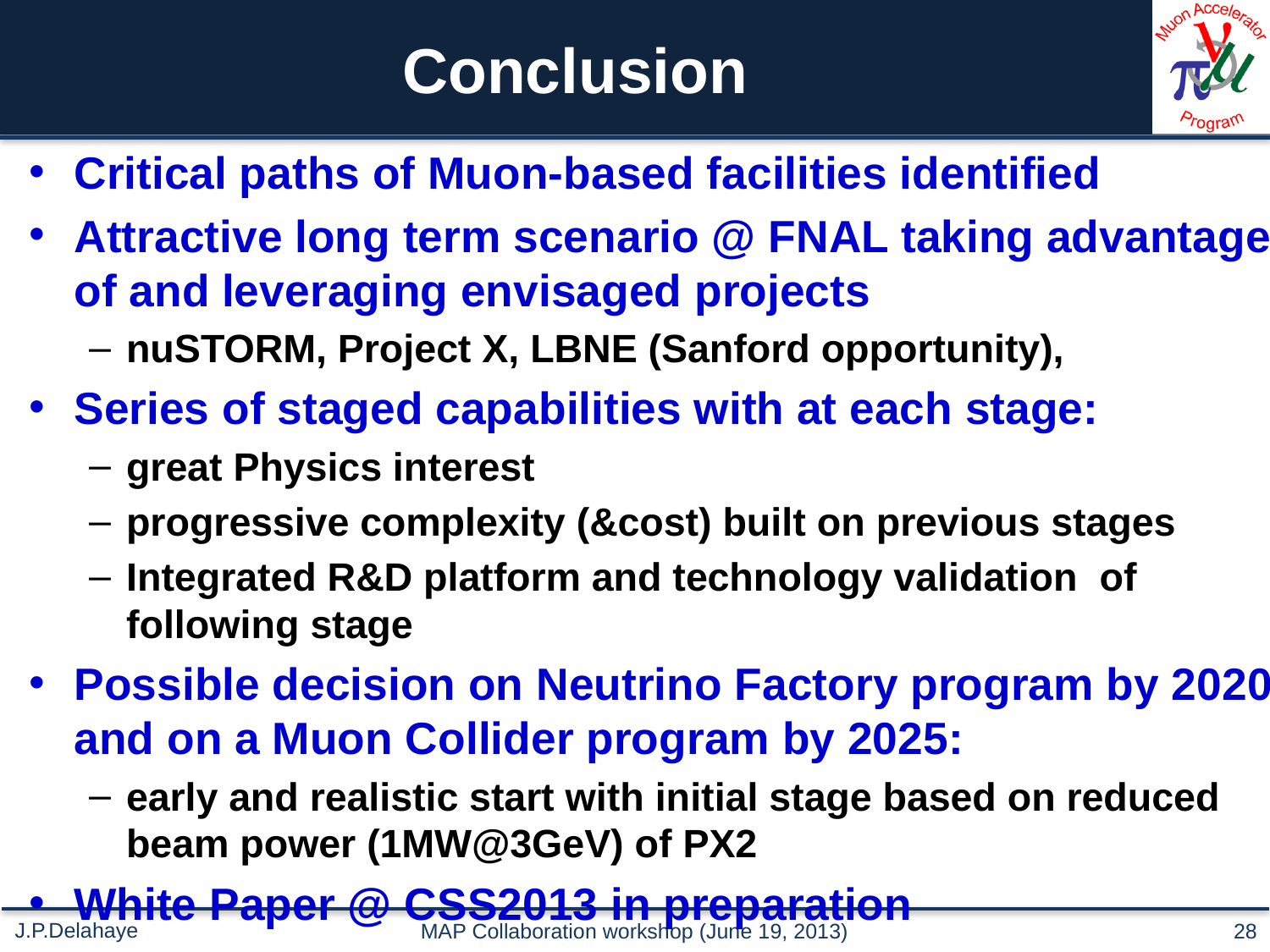

# Conclusion
Critical paths of Muon-based facilities identified
Attractive long term scenario @ FNAL taking advantage of and leveraging envisaged projects
nuSTORM, Project X, LBNE (Sanford opportunity),
Series of staged capabilities with at each stage:
great Physics interest
progressive complexity (&cost) built on previous stages
Integrated R&D platform and technology validation  of following stage
Possible decision on Neutrino Factory program by 2020 and on a Muon Collider program by 2025:
early and realistic start with initial stage based on reduced beam power (1MW@3GeV) of PX2
White Paper @ CSS2013 in preparation
MAP Collaboration workshop (June 19, 2013)
28
J.P.Delahaye